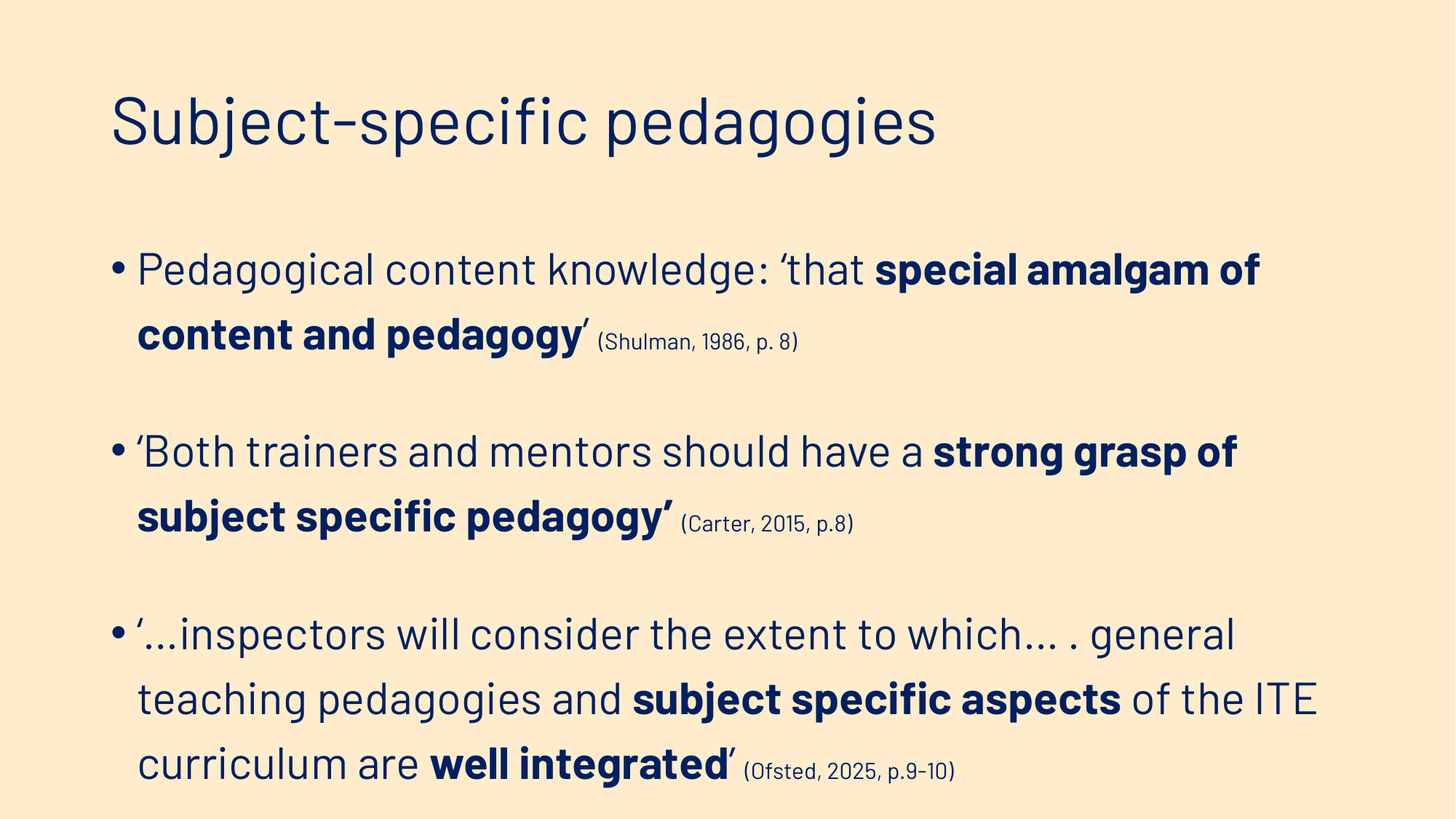

# Subject-specific pedagogies
Pedagogical content knowledge: ‘that special amalgam of content and pedagogy’ (Shulman, 1986, p. 8)

‘Both trainers and mentors should have a strong grasp of subject specific pedagogy’ (Carter, 2015, p.8)

‘…inspectors will consider the extent to which… . general teaching pedagogies and subject specific aspects of the ITE curriculum are well integrated’ (Ofsted, 2025, p.9-10)